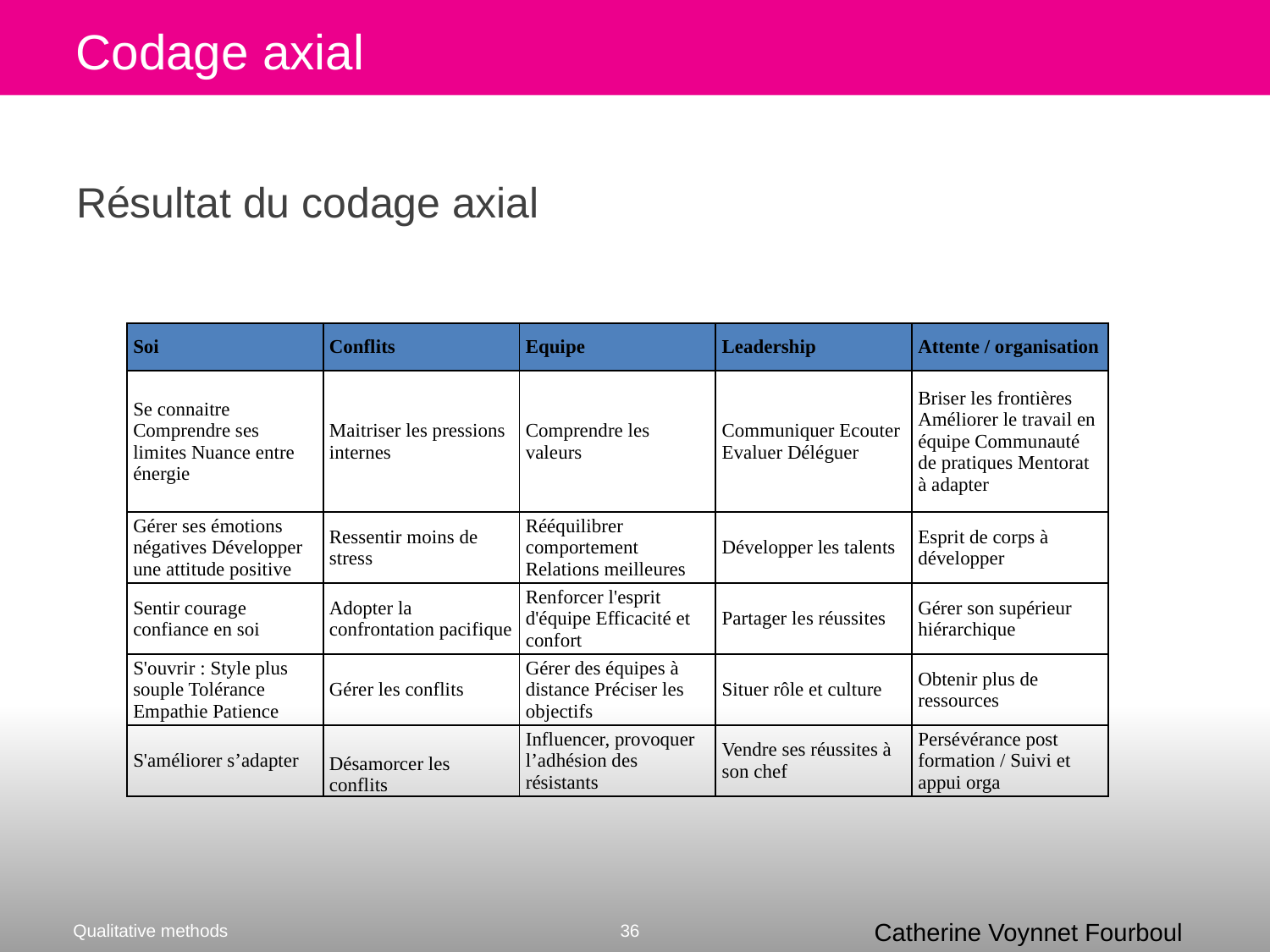

# Codage axial
Résultat du codage axial
| Soi | Conflits | Equipe | Leadership | Attente / organisation |
| --- | --- | --- | --- | --- |
| Se connaitre Comprendre ses limites Nuance entre énergie | Maitriser les pressions internes | Comprendre les valeurs | Communiquer Ecouter Evaluer Déléguer | Briser les frontières Améliorer le travail en équipe Communauté de pratiques Mentorat à adapter |
| Gérer ses émotions négatives Développer une attitude positive | Ressentir moins de stress | Rééquilibrer comportement Relations meilleures | Développer les talents | Esprit de corps à développer |
| Sentir courage confiance en soi | Adopter la confrontation pacifique | Renforcer l'esprit d'équipe Efficacité et confort | Partager les réussites | Gérer son supérieur hiérarchique |
| S'ouvrir : Style plus souple Tolérance Empathie Patience | Gérer les conflits | Gérer des équipes à distance Préciser les objectifs | Situer rôle et culture | Obtenir plus de ressources |
| S'améliorer s’adapter | Désamorcer les conflits | Influencer, provoquer l’adhésion des résistants | Vendre ses réussites à son chef | Persévérance post formation / Suivi et appui orga |